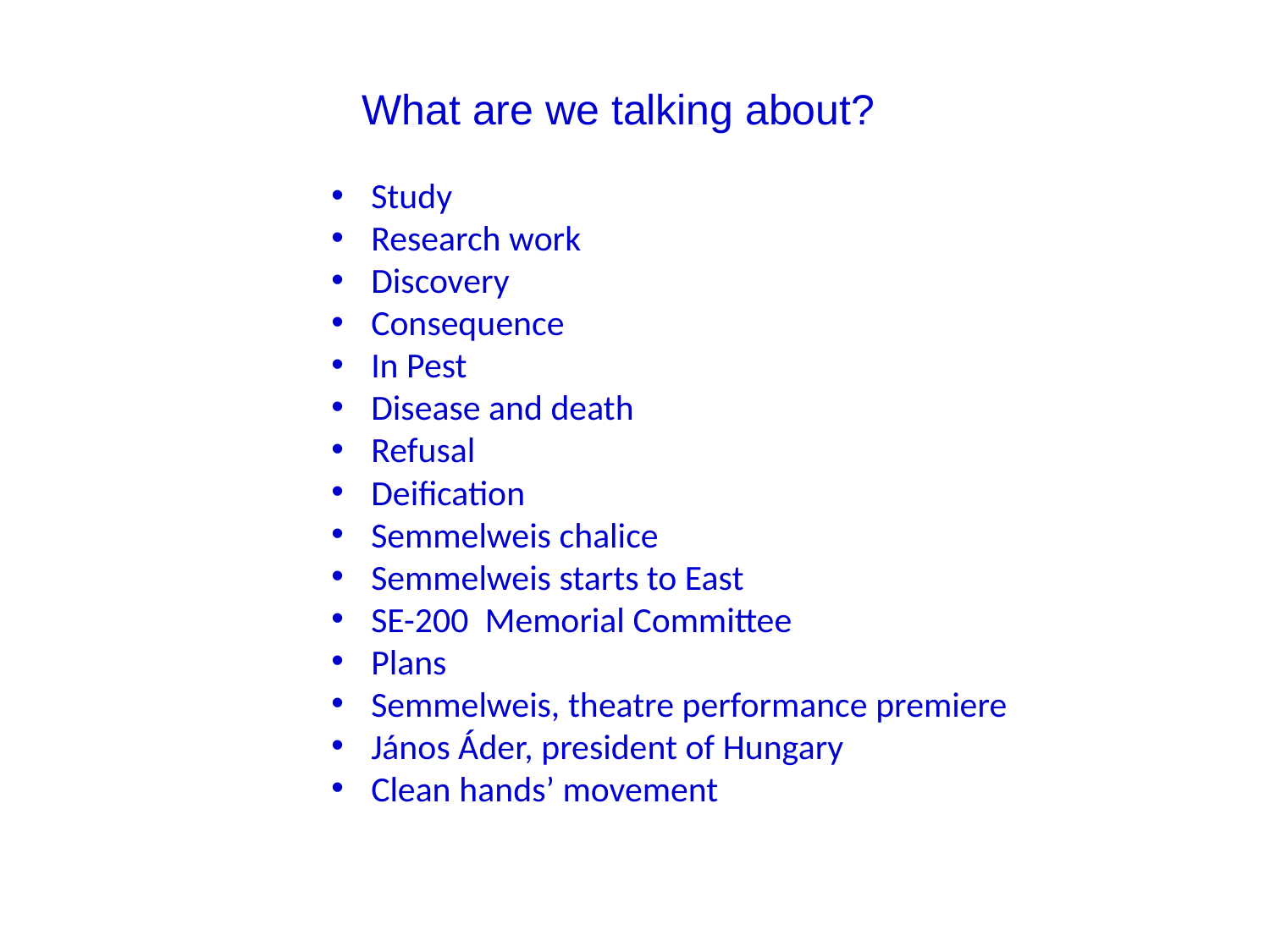

What are we talking about?
Study
Research work
Discovery
Consequence
In Pest
Disease and death
Refusal
Deification
Semmelweis chalice
Semmelweis starts to East
SE-200  Memorial Committee
Plans
Semmelweis, theatre performance premiere
János Áder, president of Hungary
Clean hands’ movement